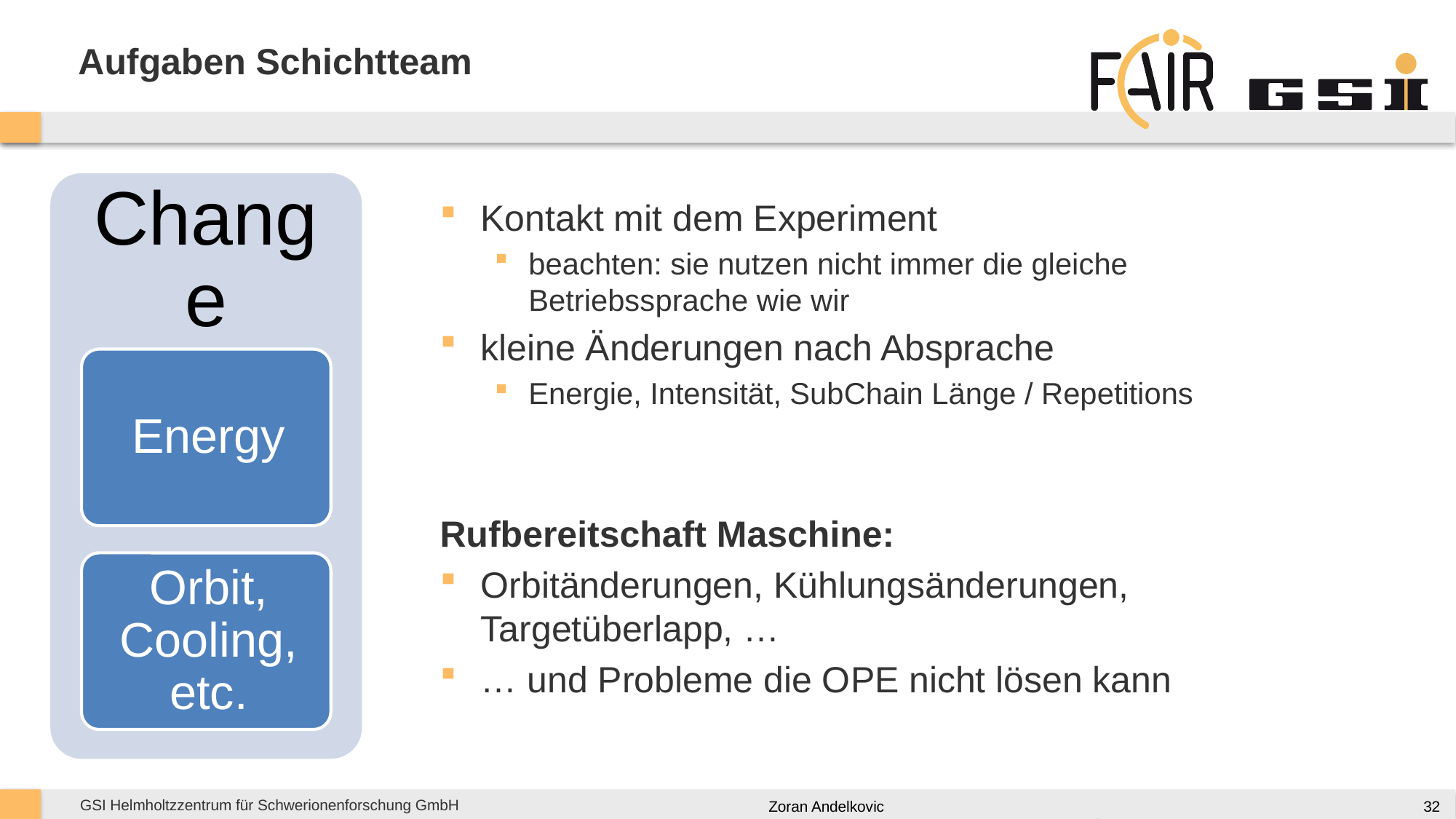

# Aufgaben Schichtteam
Change
Energy
Orbit, Cooling, etc.
Kontakt mit dem Experiment
beachten: sie nutzen nicht immer die gleiche Betriebssprache wie wir
kleine Änderungen nach Absprache
Energie, Intensität, SubChain Länge / Repetitions

Rufbereitschaft Maschine:
Orbitänderungen, Kühlungsänderungen, Targetüberlapp, …
… und Probleme die OPE nicht lösen kann